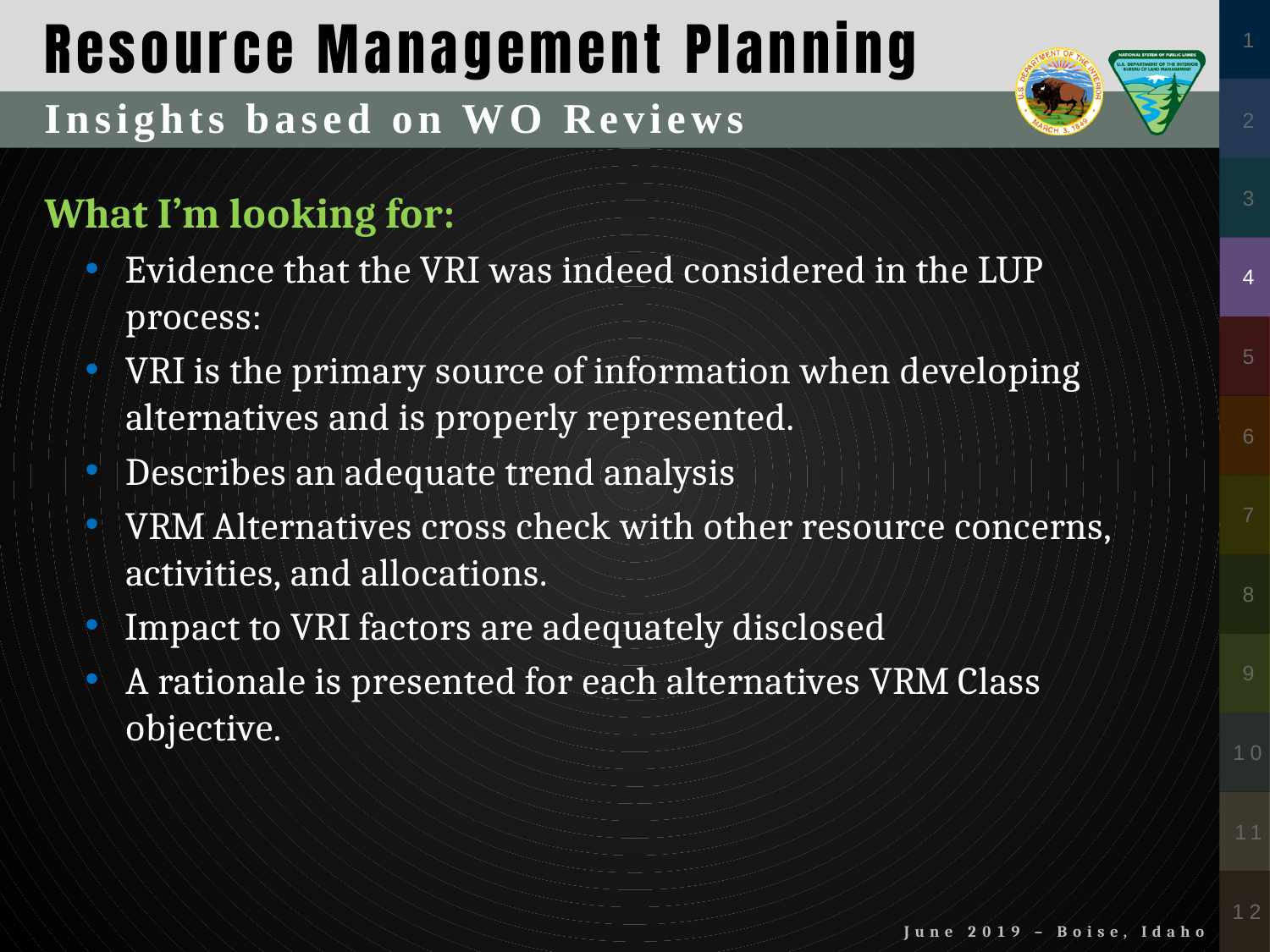

Insights based on WO Reviews
What I’m looking for:
Evidence that the VRI was indeed considered in the LUP process:
VRI is the primary source of information when developing alternatives and is properly represented.
Describes an adequate trend analysis
VRM Alternatives cross check with other resource concerns, activities, and allocations.
Impact to VRI factors are adequately disclosed
A rationale is presented for each alternatives VRM Class objective.